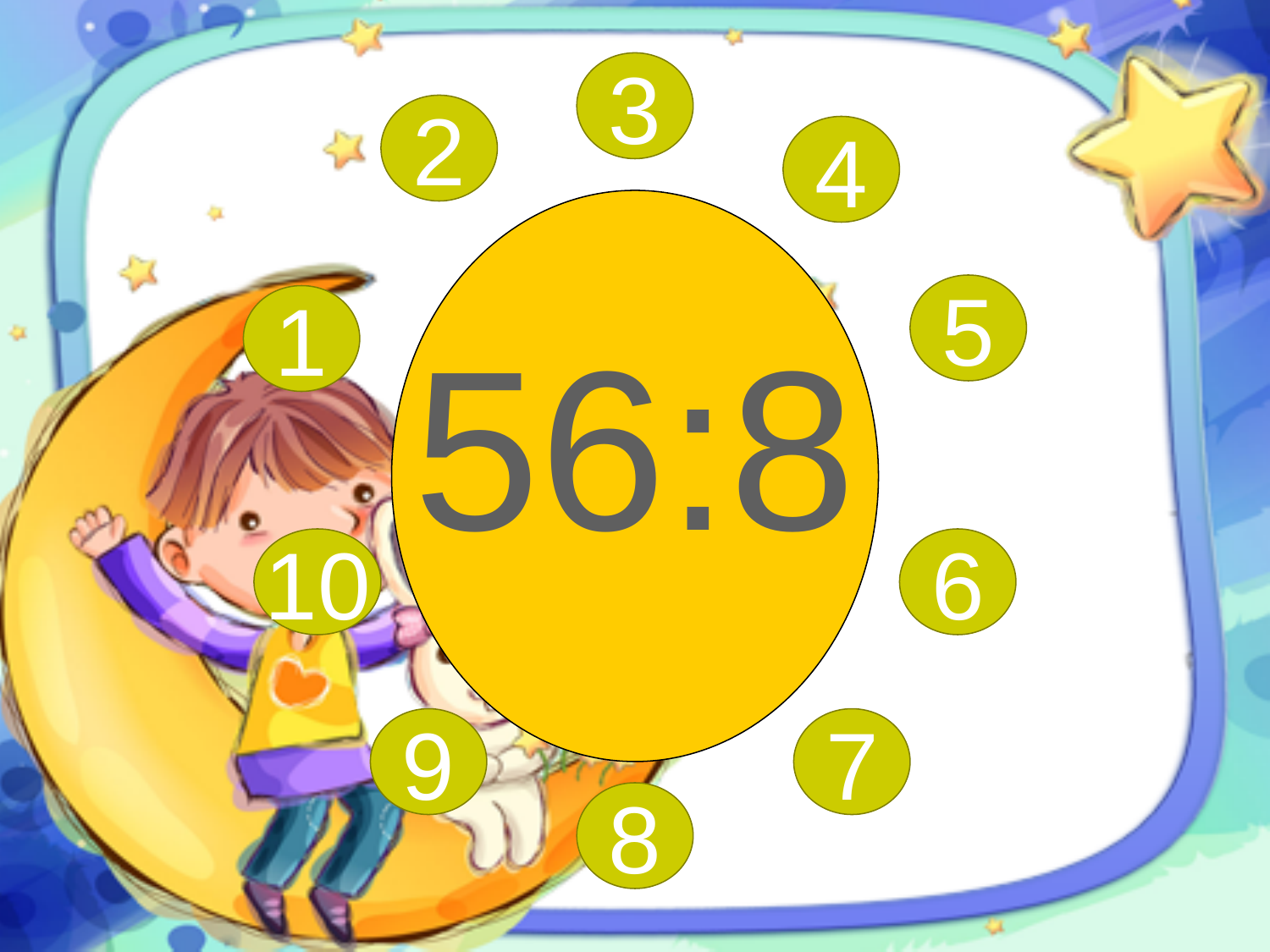

3
2
4

56:8
5
1
10
6
9
7
8